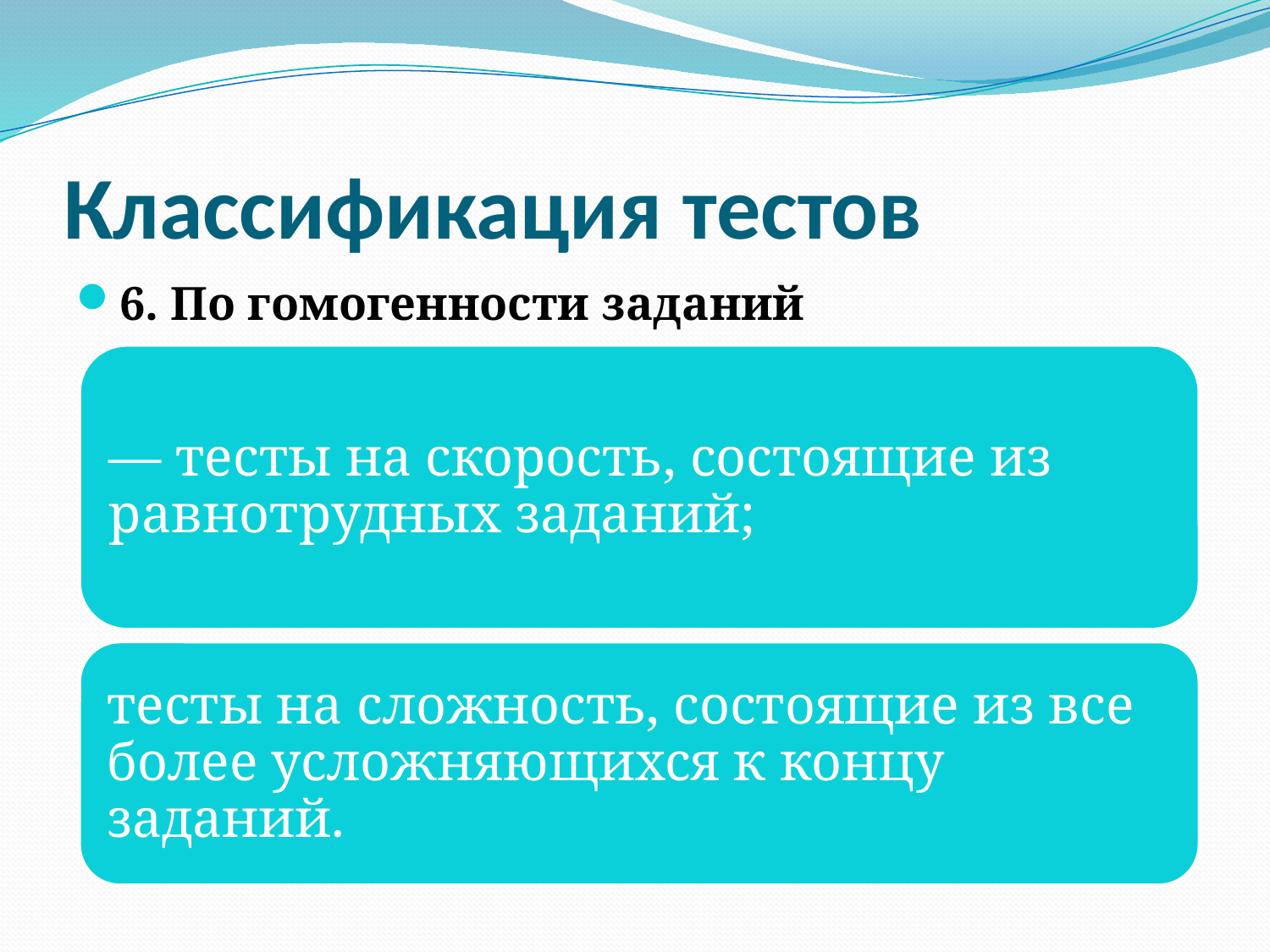

# Классификация тестов
6. По гомогенности заданий
— тесты на скорость, состоящие из равнотрудных заданий;
тесты на сложность, состоящие из все более усложняющихся к концу заданий.